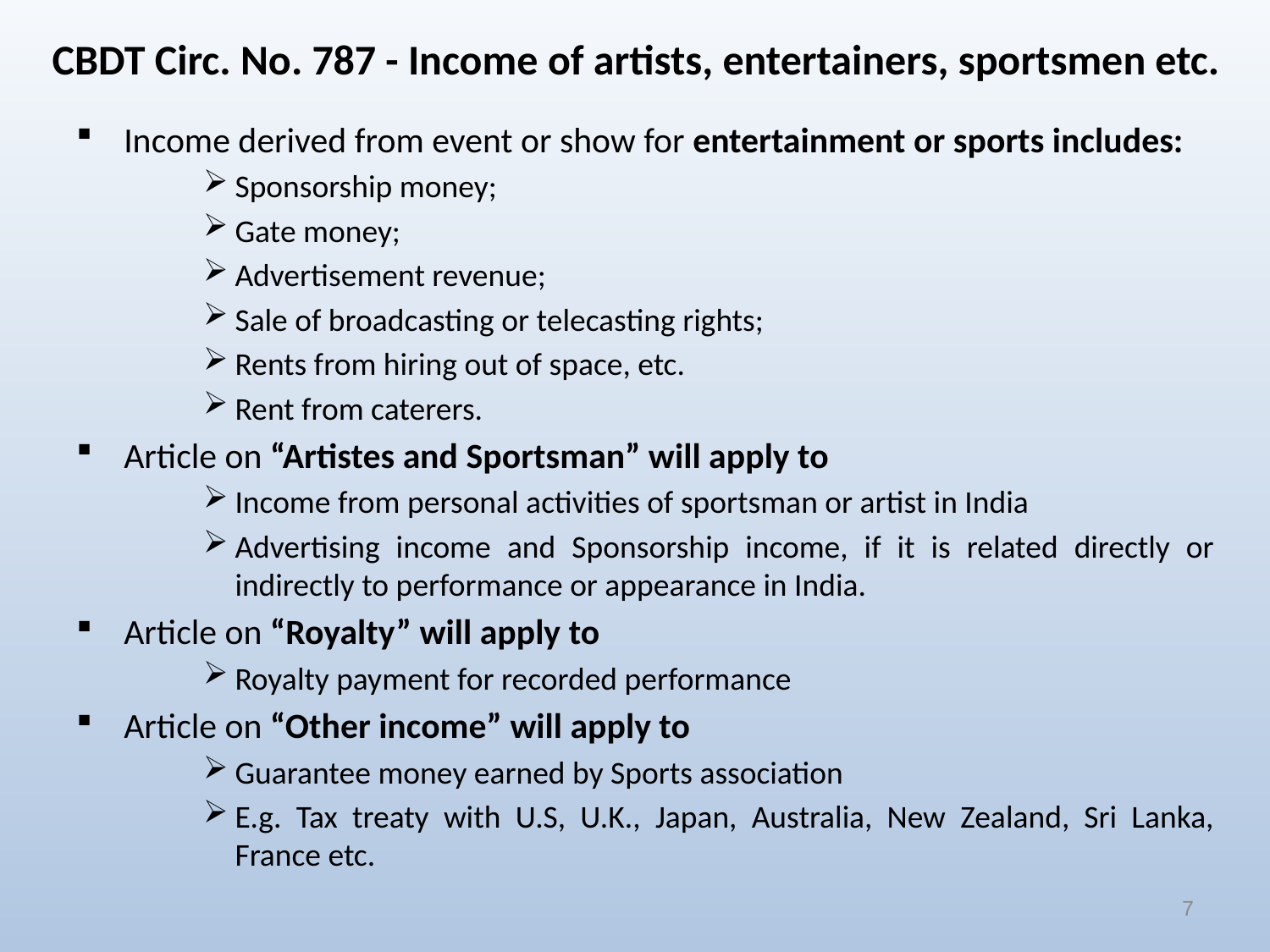

# CBDT Circ. No. 787 - Income of artists, entertainers, sportsmen etc.
Income derived from event or show for entertainment or sports includes:
Sponsorship money;
Gate money;
Advertisement revenue;
Sale of broadcasting or telecasting rights;
Rents from hiring out of space, etc.
Rent from caterers.
Article on “Artistes and Sportsman” will apply to
Income from personal activities of sportsman or artist in India
Advertising income and Sponsorship income, if it is related directly or indirectly to performance or appearance in India.
Article on “Royalty” will apply to
Royalty payment for recorded performance
Article on “Other income” will apply to
Guarantee money earned by Sports association
E.g. Tax treaty with U.S, U.K., Japan, Australia, New Zealand, Sri Lanka, France etc.

7